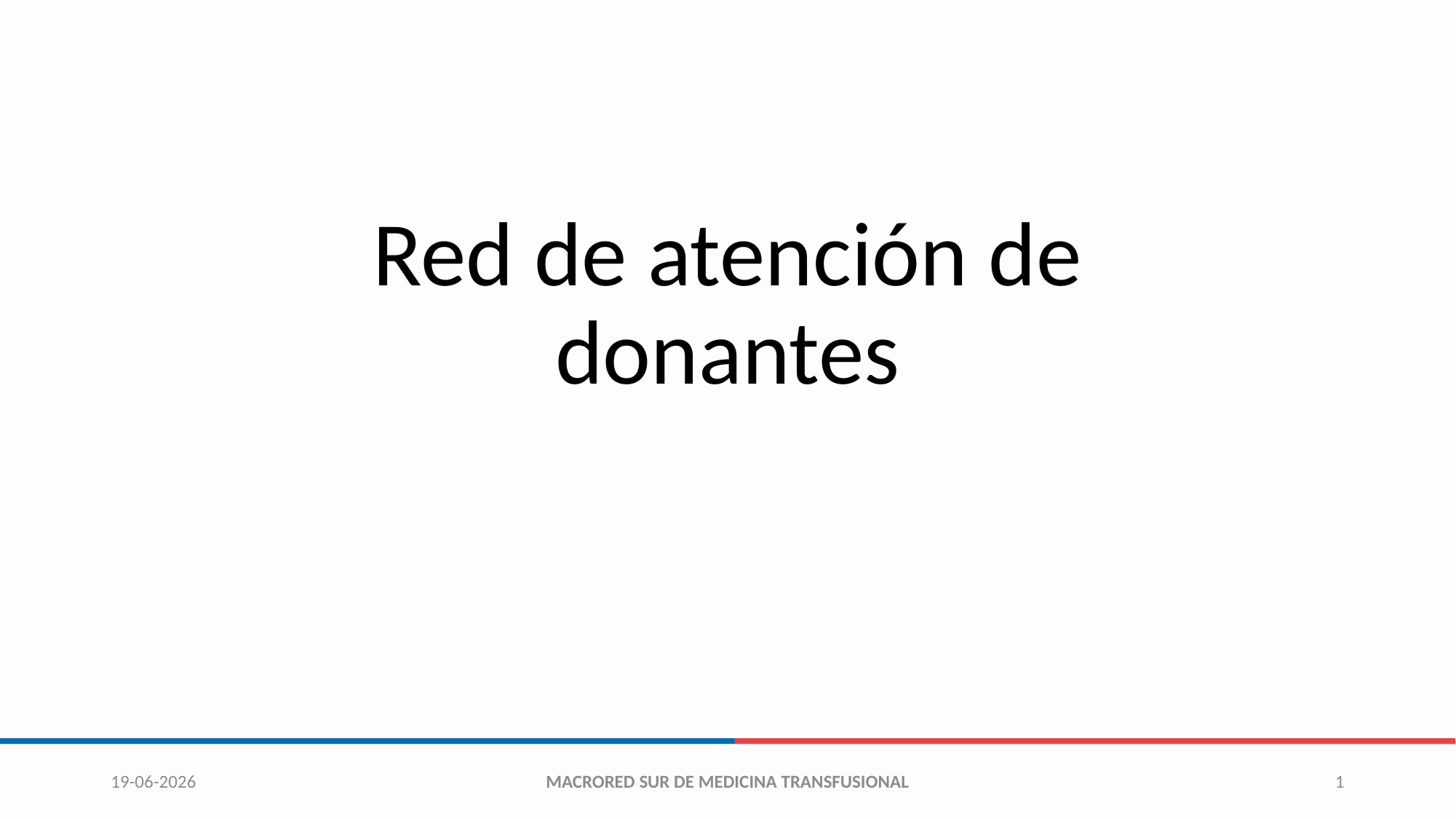

# Red de atención de donantes
19-06-2026
MACRORED SUR DE MEDICINA TRANSFUSIONAL
1